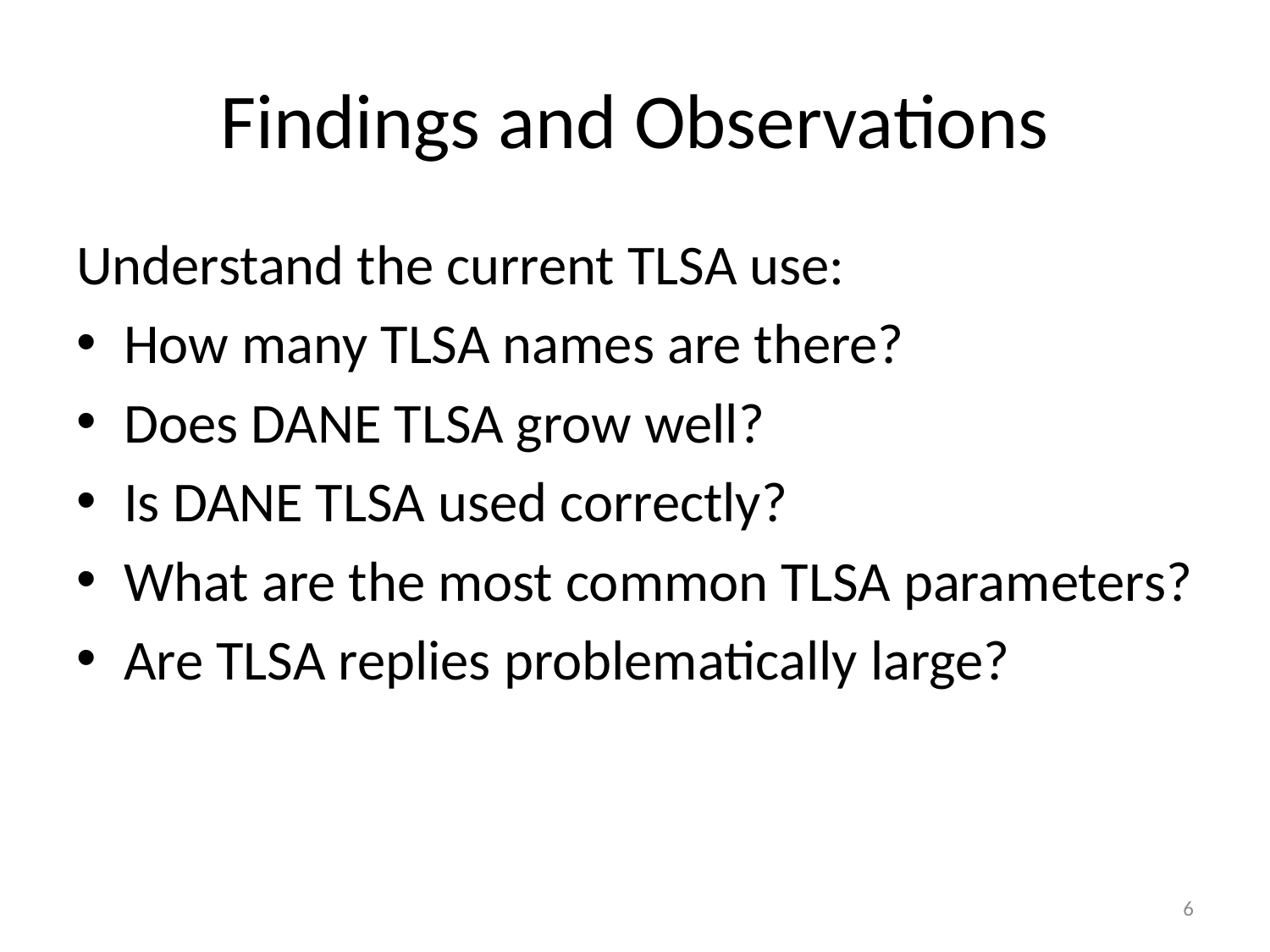

# Findings and Observations
Understand the current TLSA use:
How many TLSA names are there?
Does DANE TLSA grow well?
Is DANE TLSA used correctly?
What are the most common TLSA parameters?
Are TLSA replies problematically large?

6